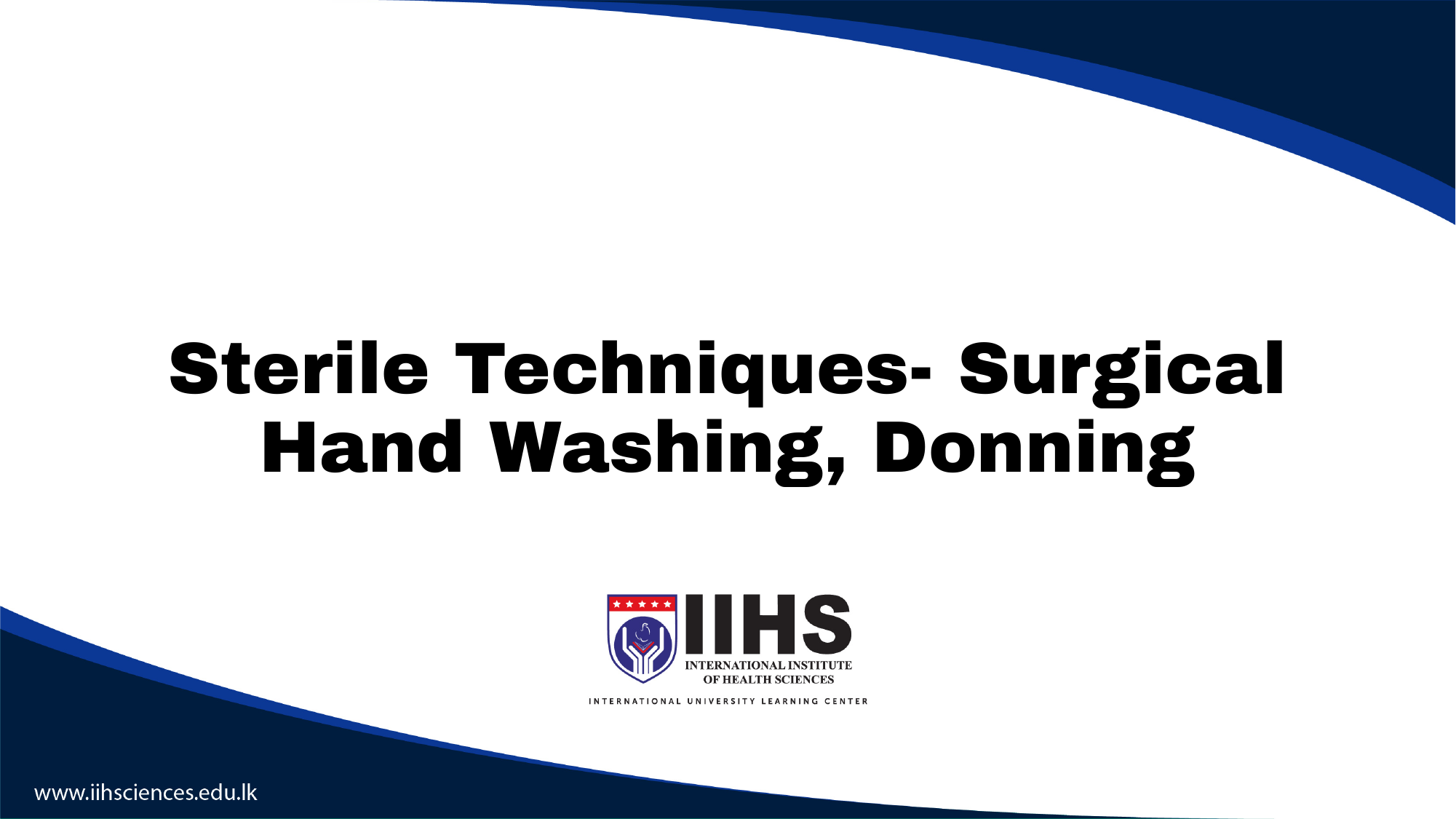

# Sterile Techniques- Surgical Hand Washing, Donning